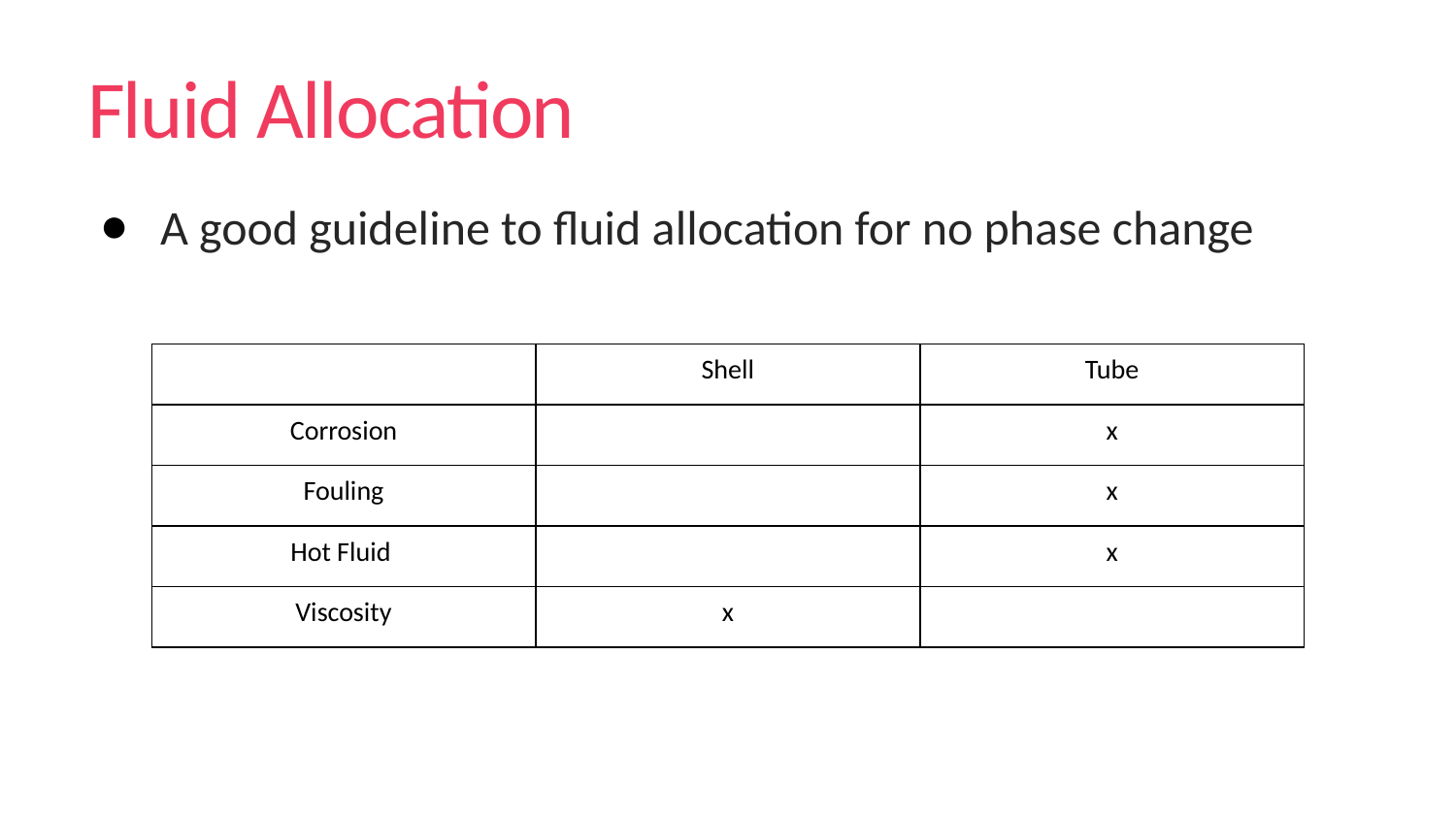

# Fluid Allocation
A good guideline to fluid allocation for no phase change

|  | Shell | Tube |
| --- | --- | --- |
| Corrosion |  | x |
| Fouling |  | x |
| Hot Fluid |  | x |
| Viscosity | x |  |